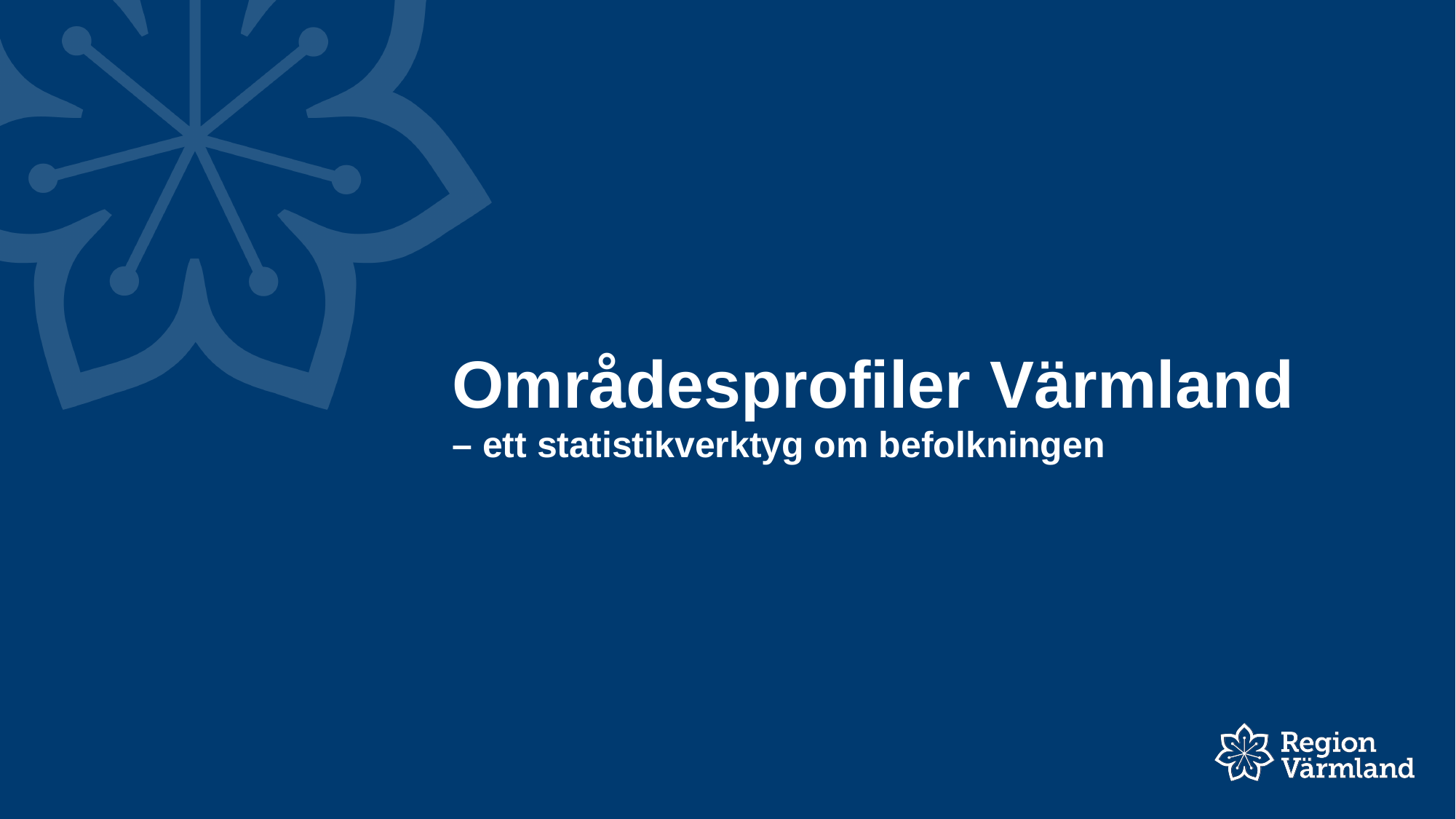

# Områdesprofiler Värmland – ett statistikverktyg om befolkningen